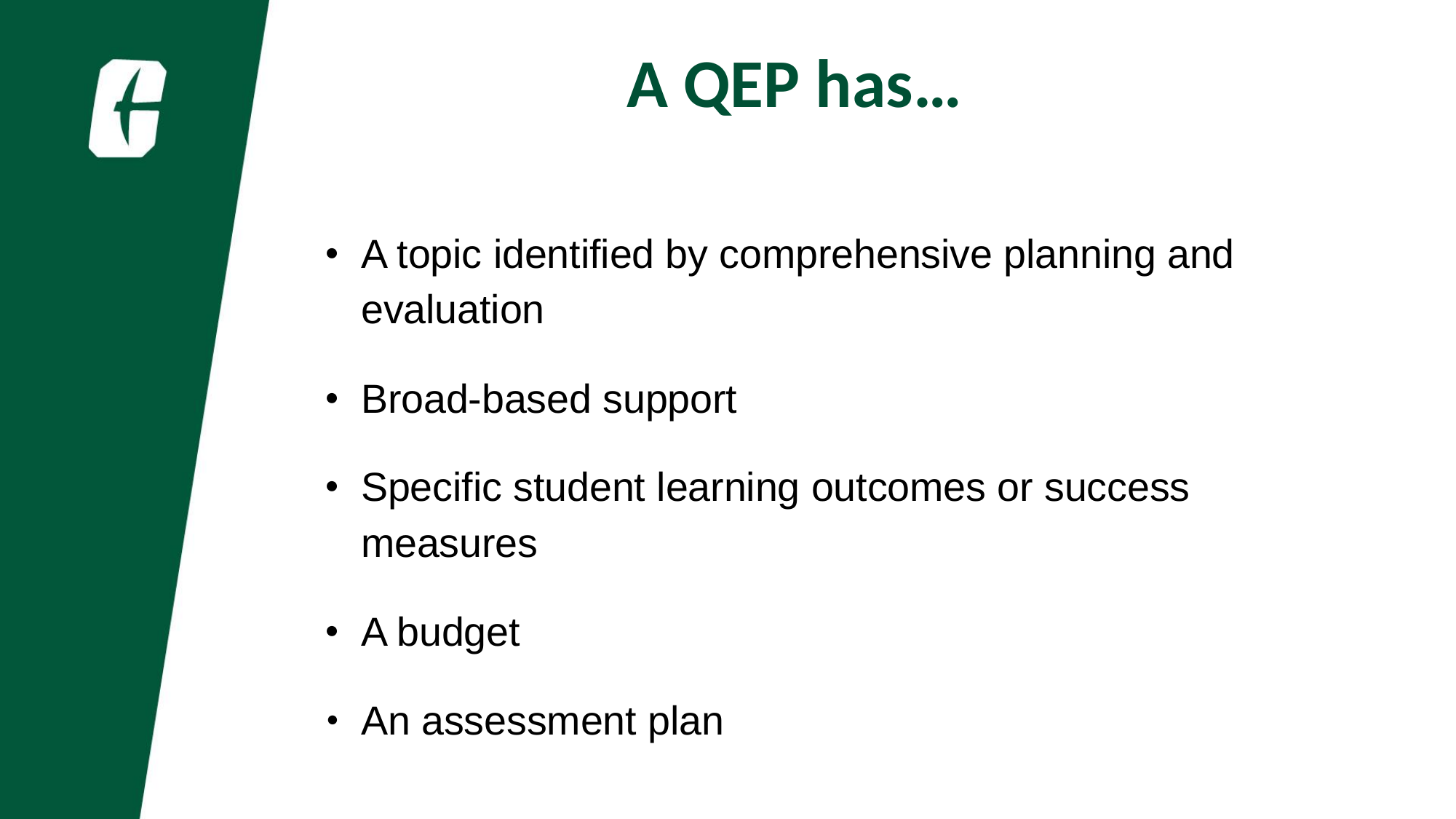

# A QEP has…

A topic identified by comprehensive planning and evaluation
Broad-based support
Specific student learning outcomes or success measures
A budget
An assessment plan